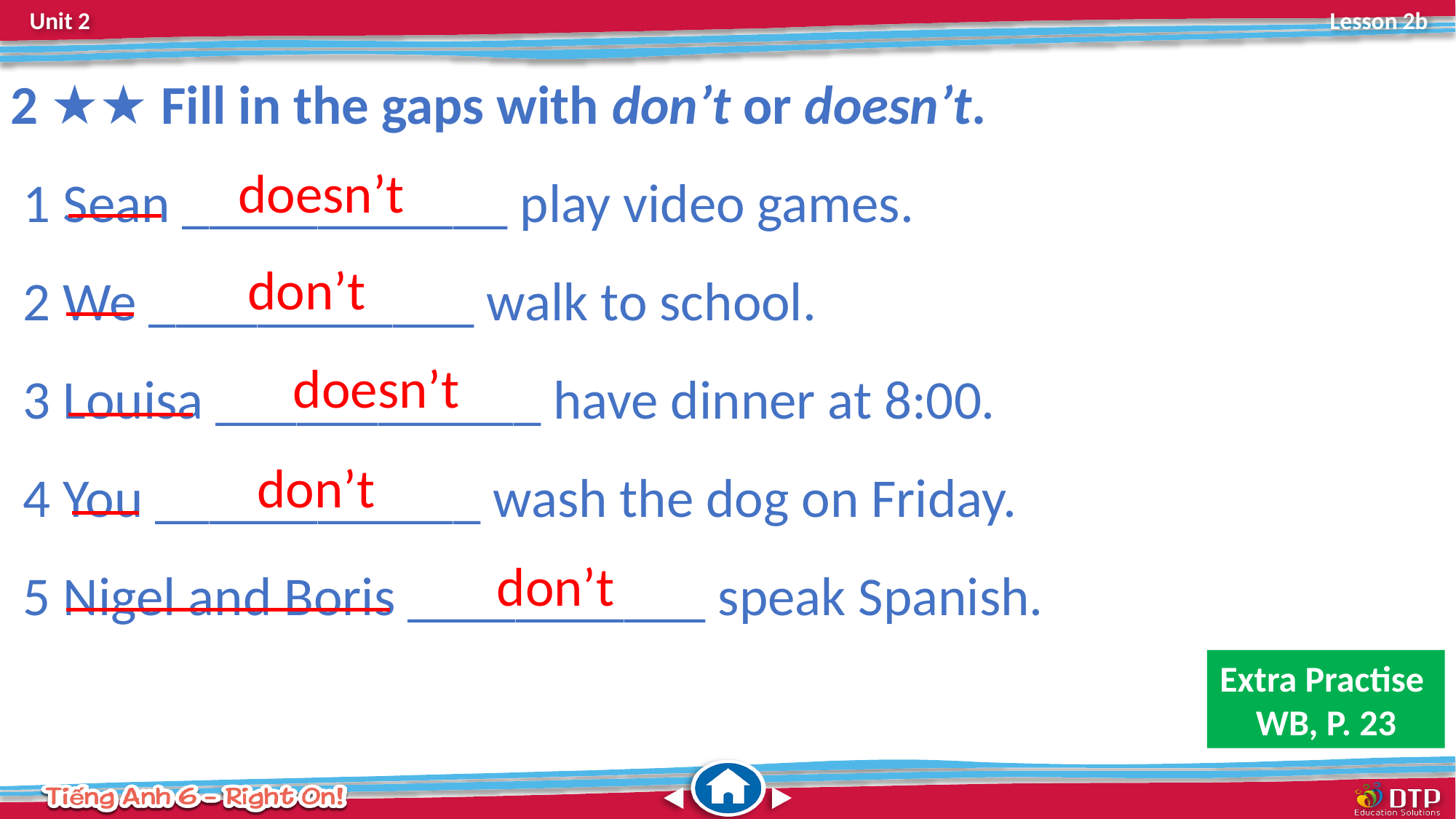

2 ★★ Fill in the gaps with don’t or doesn’t.
 1 Sean ____________ play video games.
 2 We ____________ walk to school.
 3 Louisa ____________ have dinner at 8:00.
 4 You ____________ wash the dog on Friday.
 5 Nigel and Boris ___________ speak Spanish.
doesn’t
don’t
doesn’t
don’t
don’t
Extra Practise
WB, P. 23